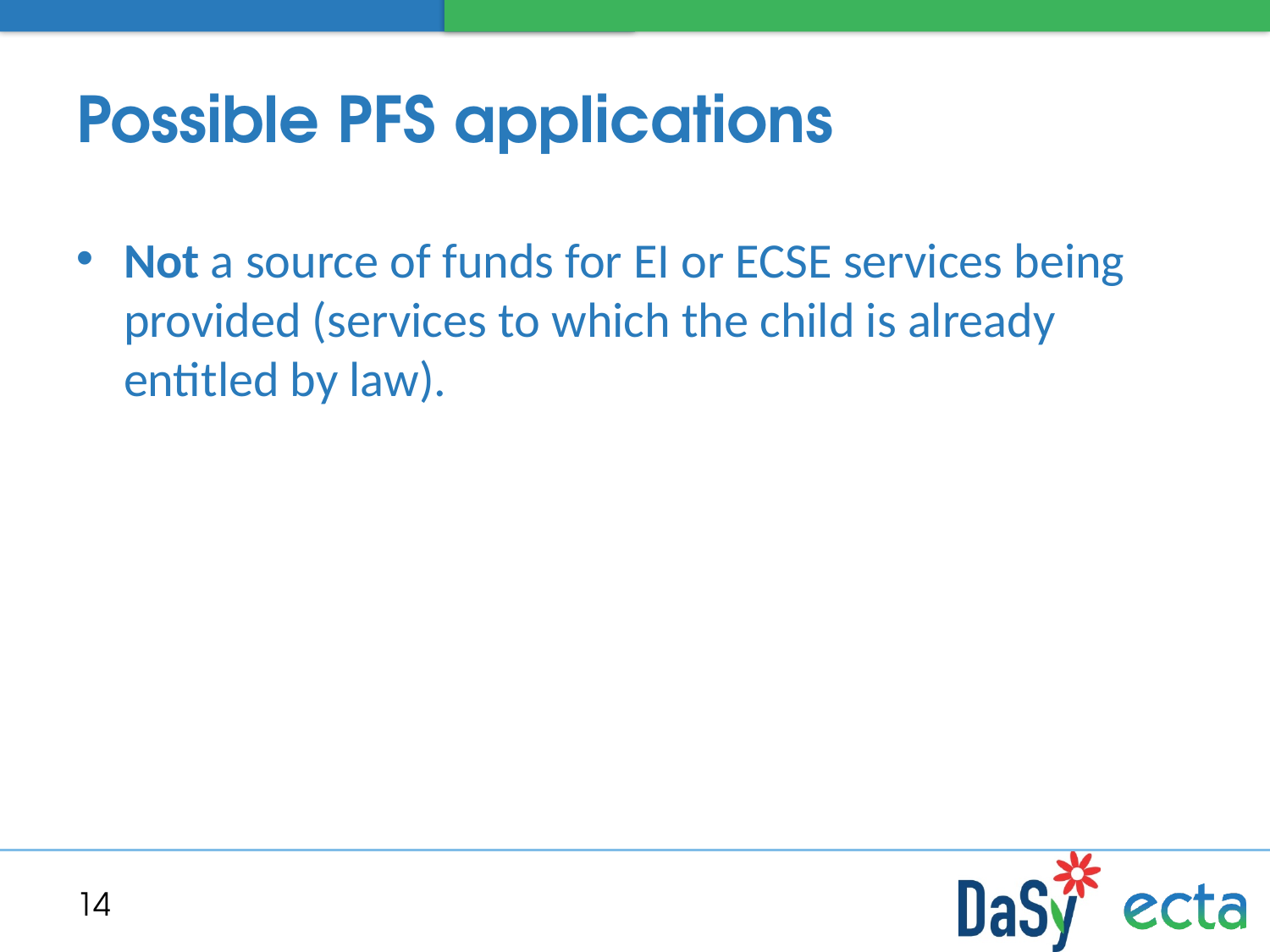

# Possible PFS applications
Not a source of funds for EI or ECSE services being provided (services to which the child is already entitled by law).
14